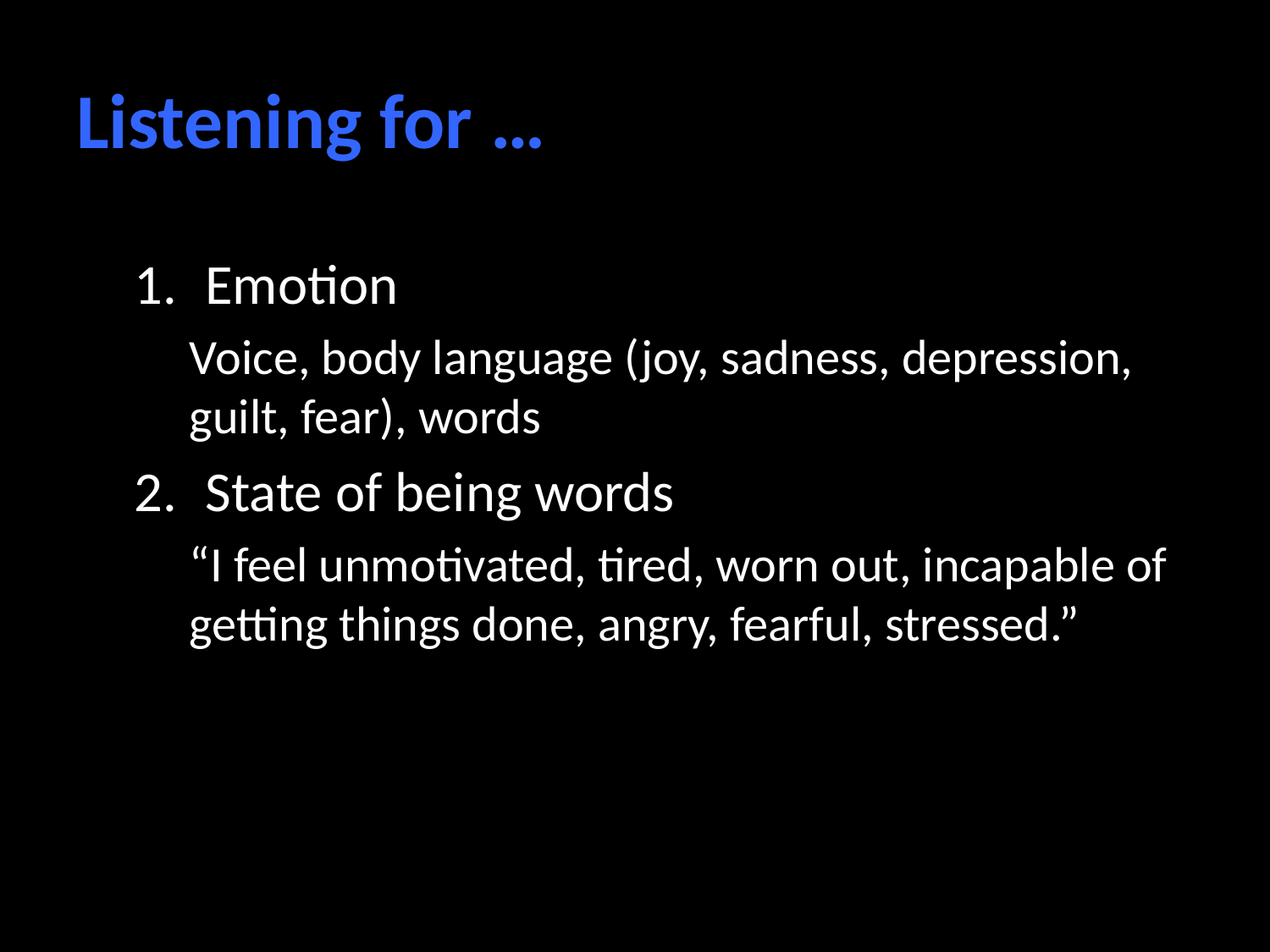

# Listening for …
Emotion
Voice, body language (joy, sadness, depression, guilt, fear), words
State of being words
“I feel unmotivated, tired, worn out, incapable of getting things done, angry, fearful, stressed.”